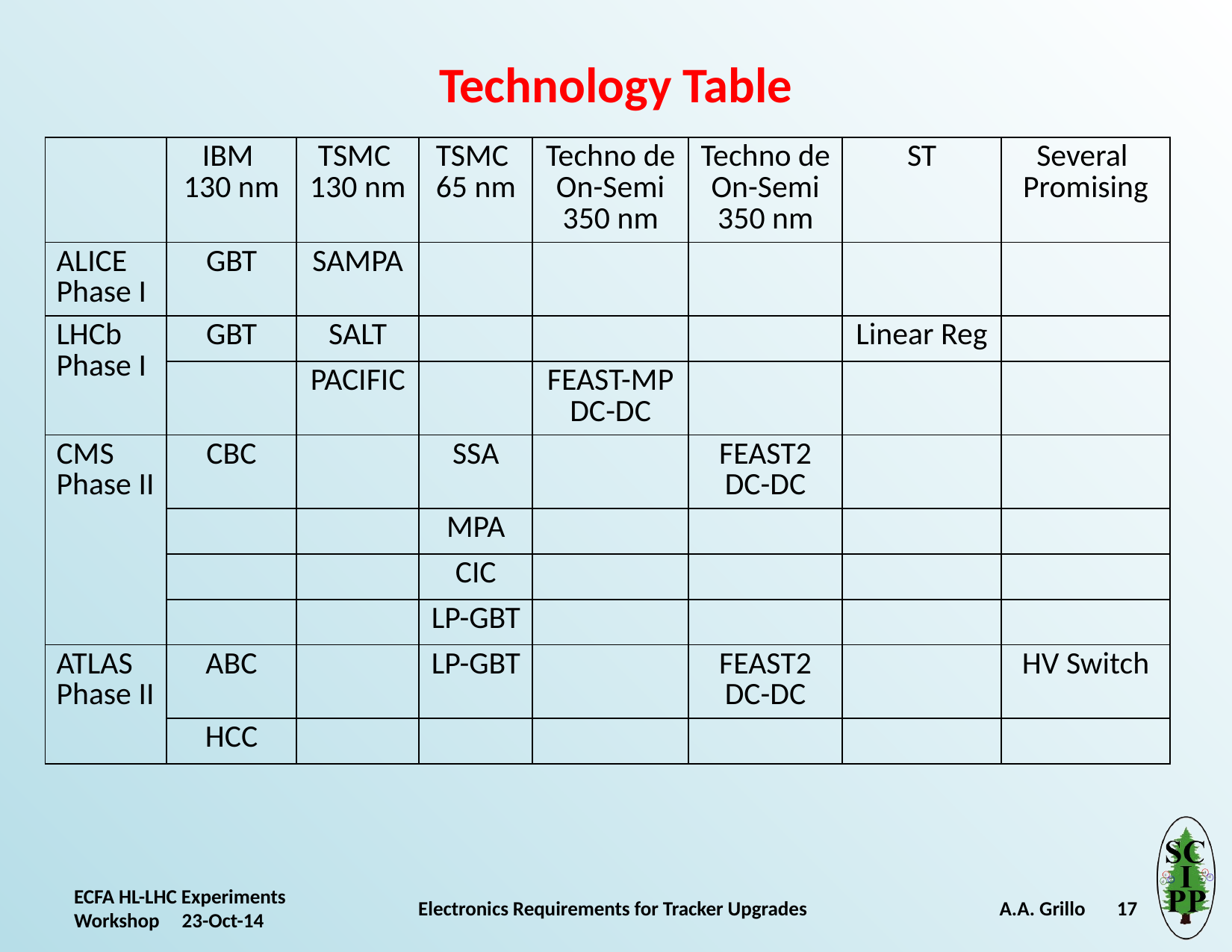

# Technology Table
|  | IBM 130 nm | TSMC 130 nm | TSMC 65 nm | Techno de On-Semi 350 nm | Techno de On-Semi 350 nm | ST | Several Promising |
| --- | --- | --- | --- | --- | --- | --- | --- |
| ALICE Phase I | GBT | SAMPA |  |  |  |  |  |
| LHCb Phase I | GBT | SALT |  |  |  | Linear Reg |  |
|  |  | PACIFIC |  | FEAST-MP DC-DC |  |  |  |
| CMS Phase II | CBC |  | SSA |  | FEAST2 DC-DC |  |  |
|  |  |  | MPA |  |  |  |  |
|  |  |  | CIC |  |  |  |  |
|  |  |  | LP-GBT |  |  |  |  |
| ATLAS Phase II | ABC |  | LP-GBT |  | FEAST2 DC-DC |  | HV Switch |
|  | HCC |  |  |  |  |  |  |
ECFA HL-LHC Experiments Workshop     23-Oct-14
Electronics Requirements for Tracker Upgrades
 A.A. Grillo       17